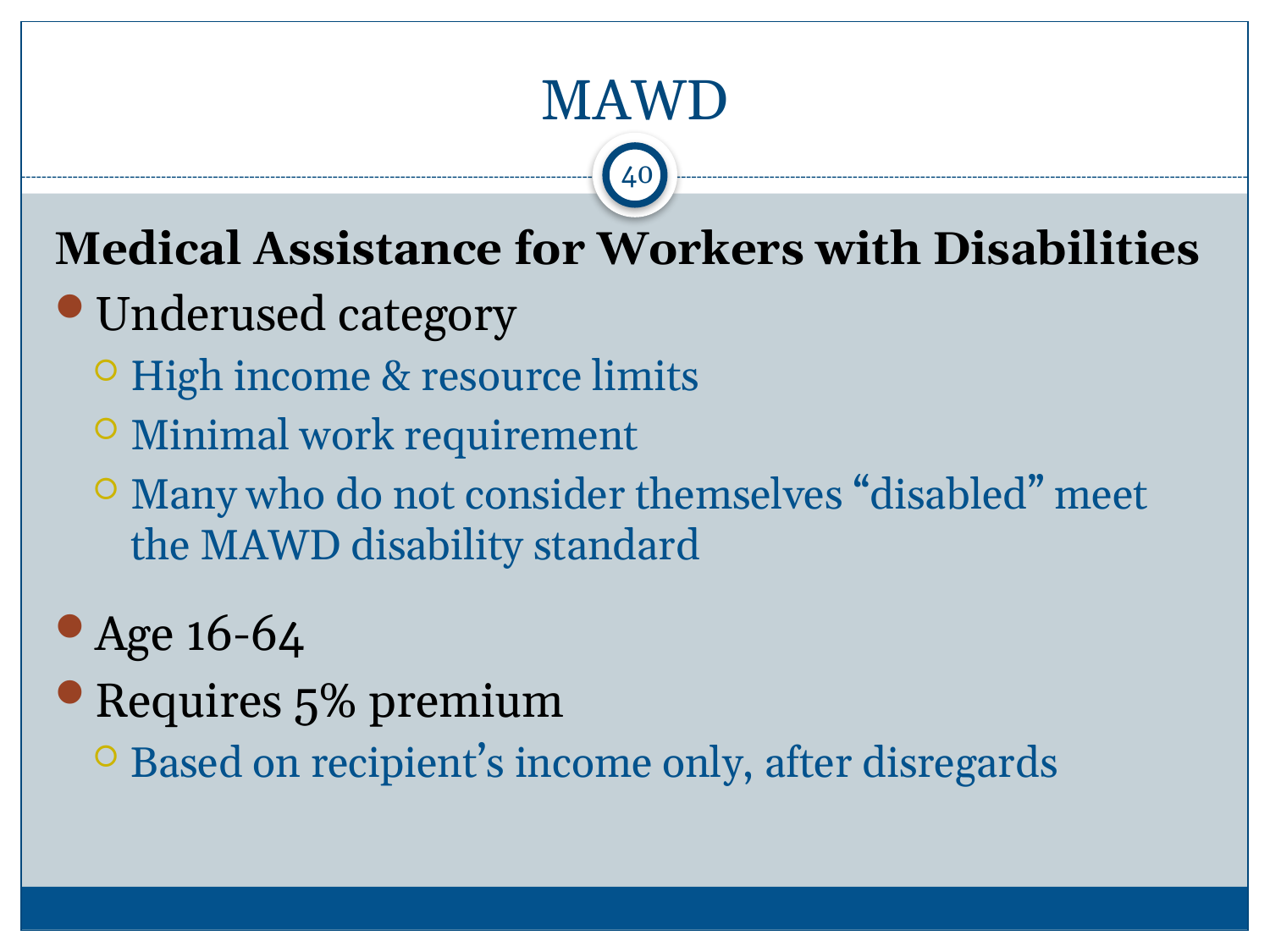

# MAWD
40
Medical Assistance for Workers with Disabilities
Underused category
High income & resource limits
Minimal work requirement
Many who do not consider themselves “disabled” meet the MAWD disability standard

Age 16-64
Requires 5% premium
Based on recipient’s income only, after disregards